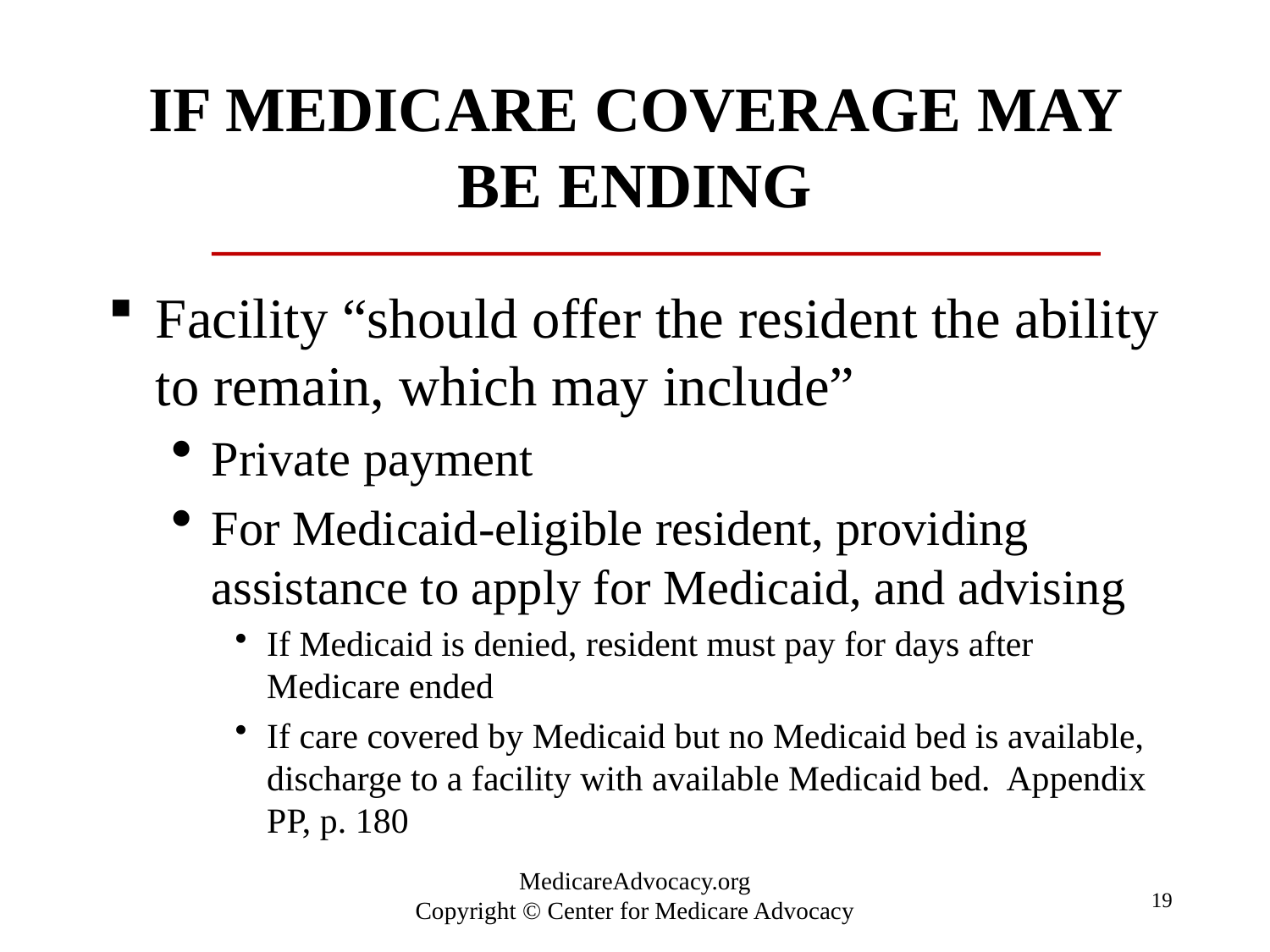

# If medicare coverage may be ending
Facility “should offer the resident the ability to remain, which may include”
Private payment
For Medicaid-eligible resident, providing assistance to apply for Medicaid, and advising
If Medicaid is denied, resident must pay for days after Medicare ended
If care covered by Medicaid but no Medicaid bed is available, discharge to a facility with available Medicaid bed.  Appendix  PP, p. 180

19